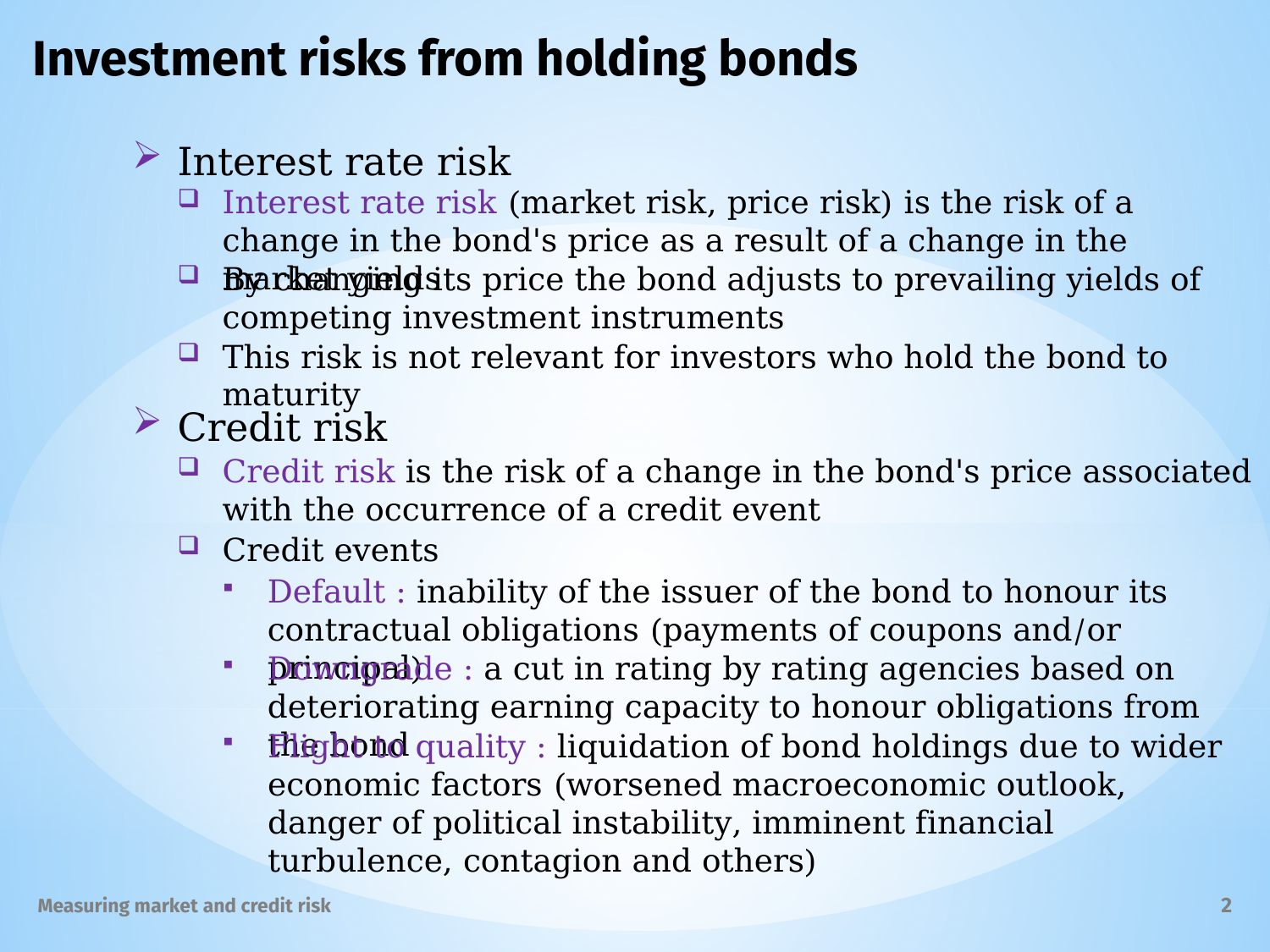

# Investment risks from holding bonds
Interest rate risk
Interest rate risk (market risk, price risk) is the risk of a change in the bond's price as a result of a change in the market yields
By changing its price the bond adjusts to prevailing yields of competing investment instruments
This risk is not relevant for investors who hold the bond to maturity
Credit risk
Credit risk is the risk of a change in the bond's price associated with the occurrence of a credit event
Credit events
Default : inability of the issuer of the bond to honour its contractual obligations (payments of coupons and/or principal)
Downgrade : a cut in rating by rating agencies based on deteriorating earning capacity to honour obligations from the bond
Flight to quality : liquidation of bond holdings due to wider economic factors (worsened macroeconomic outlook, danger of political instability, imminent financial turbulence, contagion and others)
Measuring market and credit risk
2